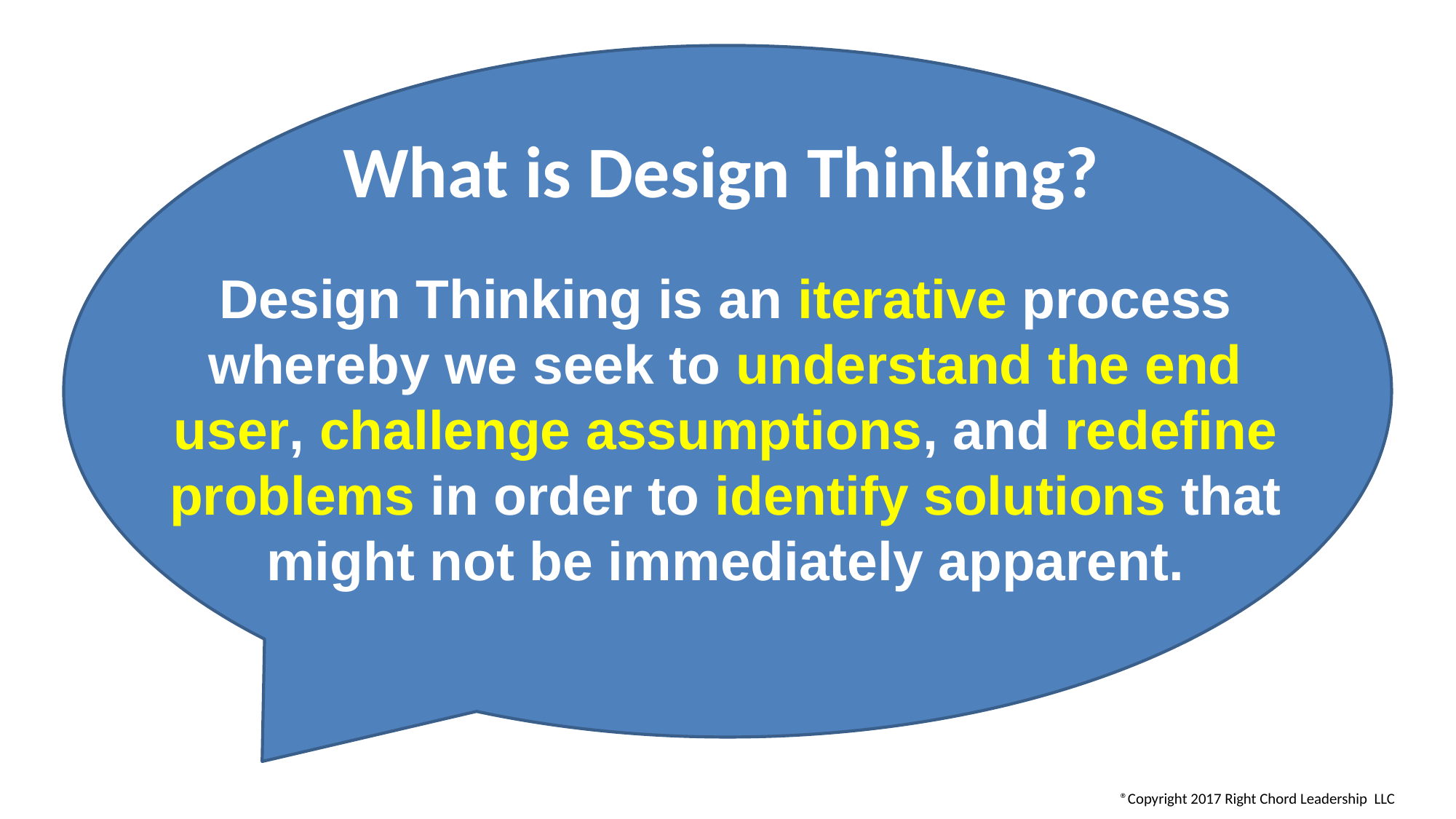

What is Design Thinking?
Design Thinking is an iterative process whereby we seek to understand the end user, challenge assumptions, and redefine problems in order to identify solutions that might not be immediately apparent.
®Copyright 2017 Right Chord Leadership  LLC